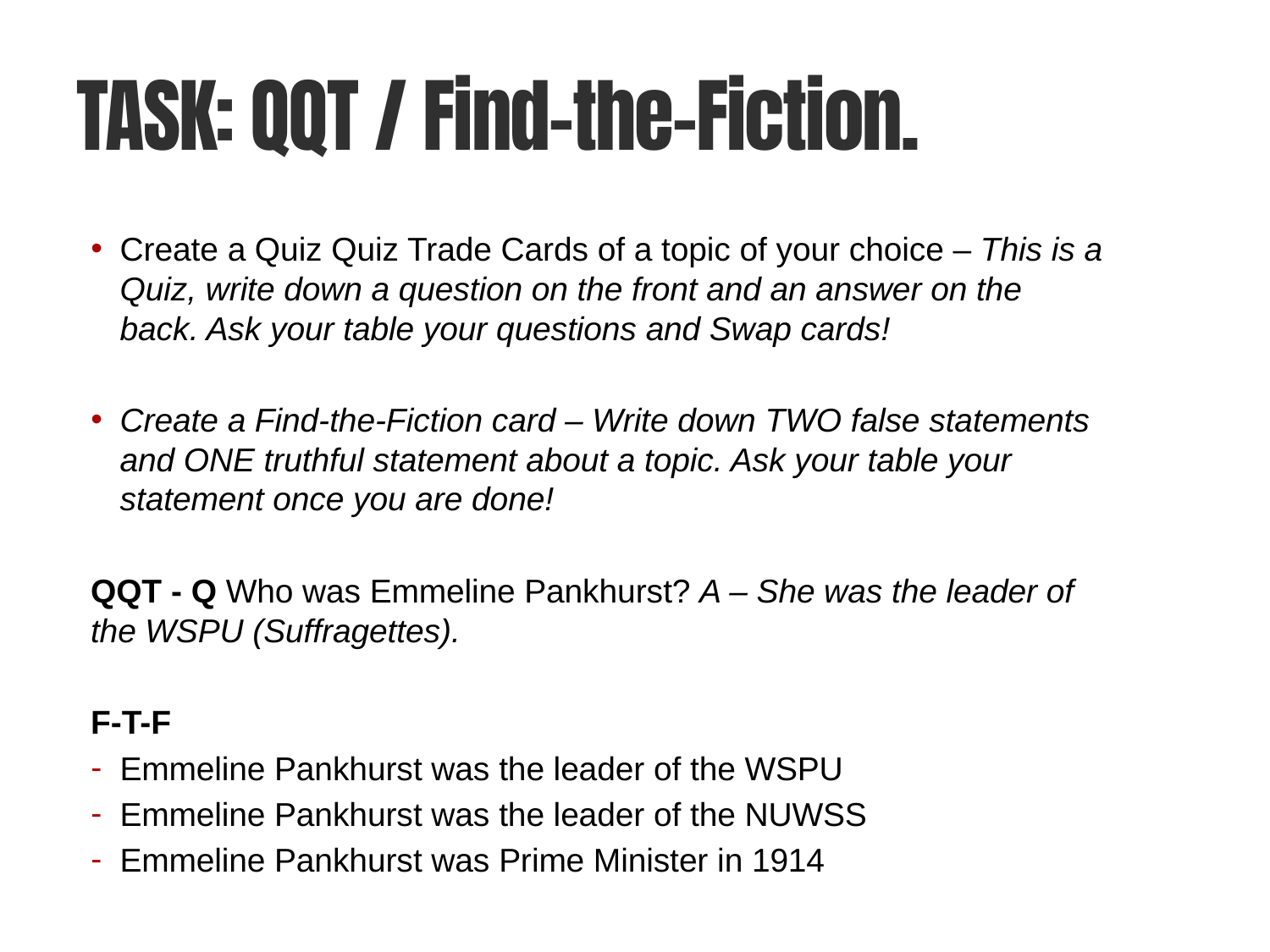

# TASK: QQT / Find-the-Fiction.
Create a Quiz Quiz Trade Cards of a topic of your choice – This is a Quiz, write down a question on the front and an answer on the back. Ask your table your questions and Swap cards!

Create a Find-the-Fiction card – Write down TWO false statements and ONE truthful statement about a topic. Ask your table your statement once you are done!

QQT - Q Who was Emmeline Pankhurst? A – She was the leader of the WSPU (Suffragettes).

F-T-F
Emmeline Pankhurst was the leader of the WSPU
Emmeline Pankhurst was the leader of the NUWSS
Emmeline Pankhurst was Prime Minister in 1914